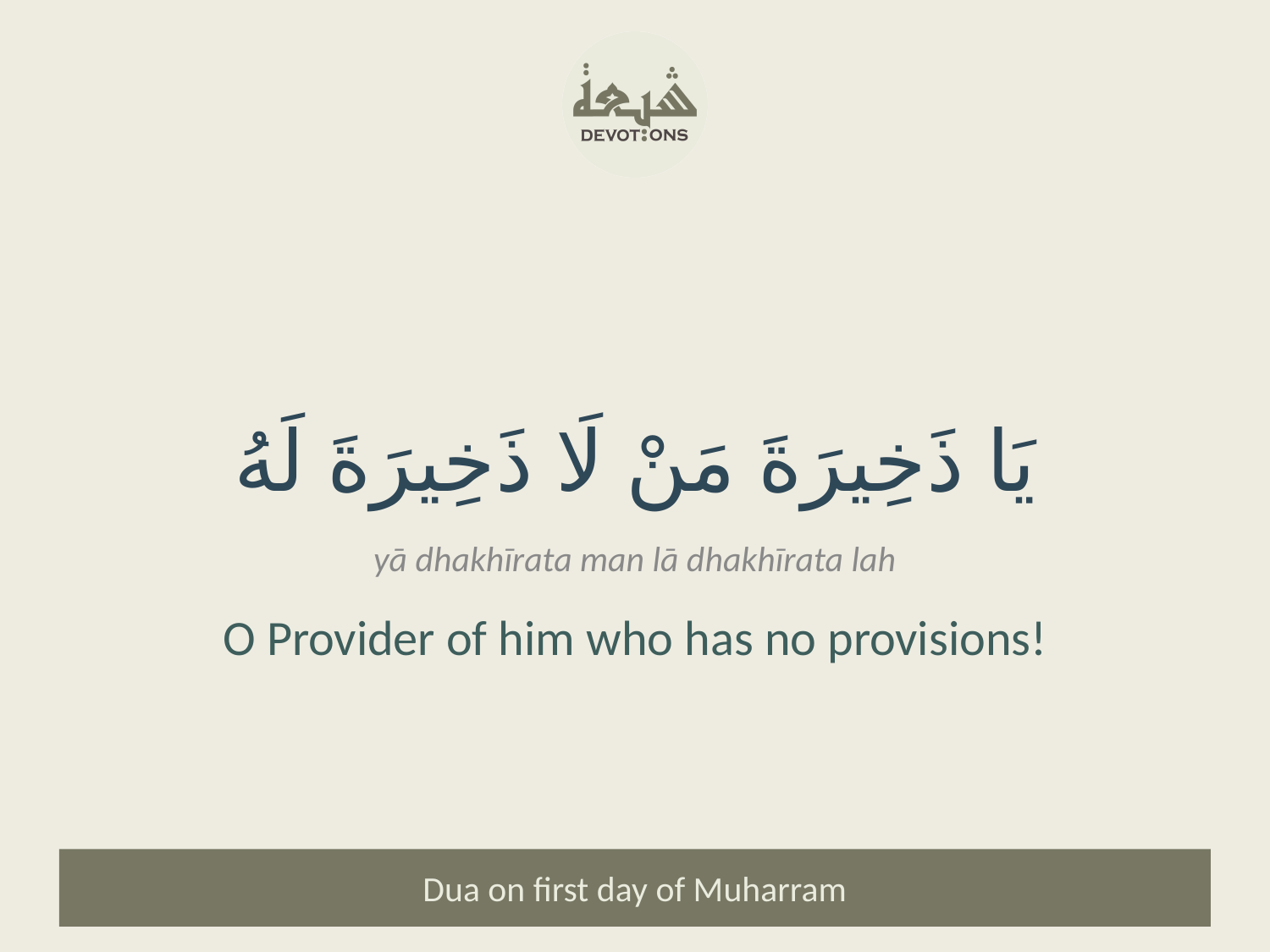

يَا ذَخِيرَةَ مَنْ لَا ذَخِيرَةَ لَهُ
yā dhakhīrata man lā dhakhīrata lah
O Provider of him who has no provisions!
Dua on first day of Muharram